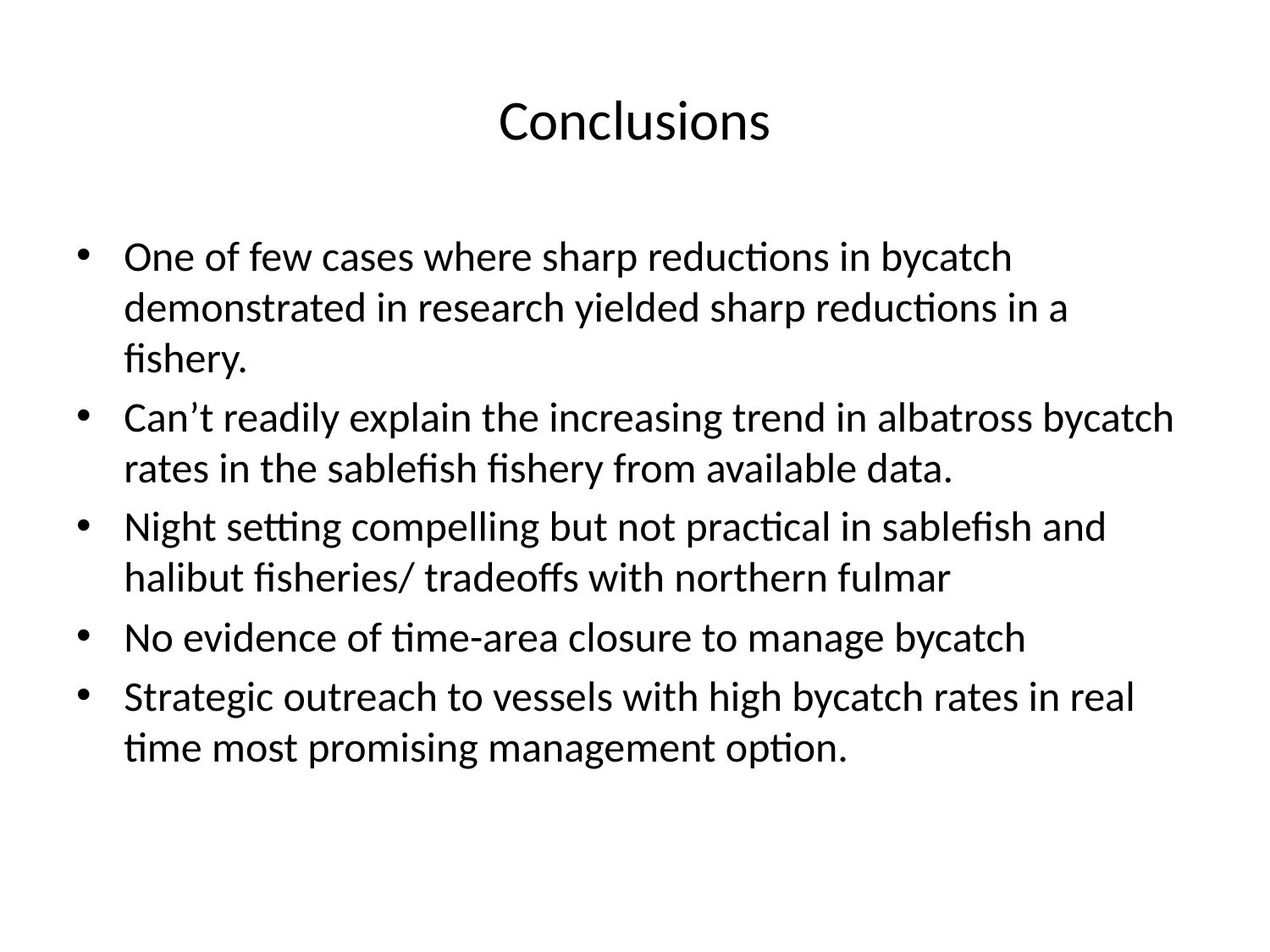

# Conclusions
One of few cases where sharp reductions in bycatch demonstrated in research yielded sharp reductions in a fishery.
Can’t readily explain the increasing trend in albatross bycatch rates in the sablefish fishery from available data.
Night setting compelling but not practical in sablefish and halibut fisheries/ tradeoffs with northern fulmar
No evidence of time-area closure to manage bycatch
Strategic outreach to vessels with high bycatch rates in real time most promising management option.